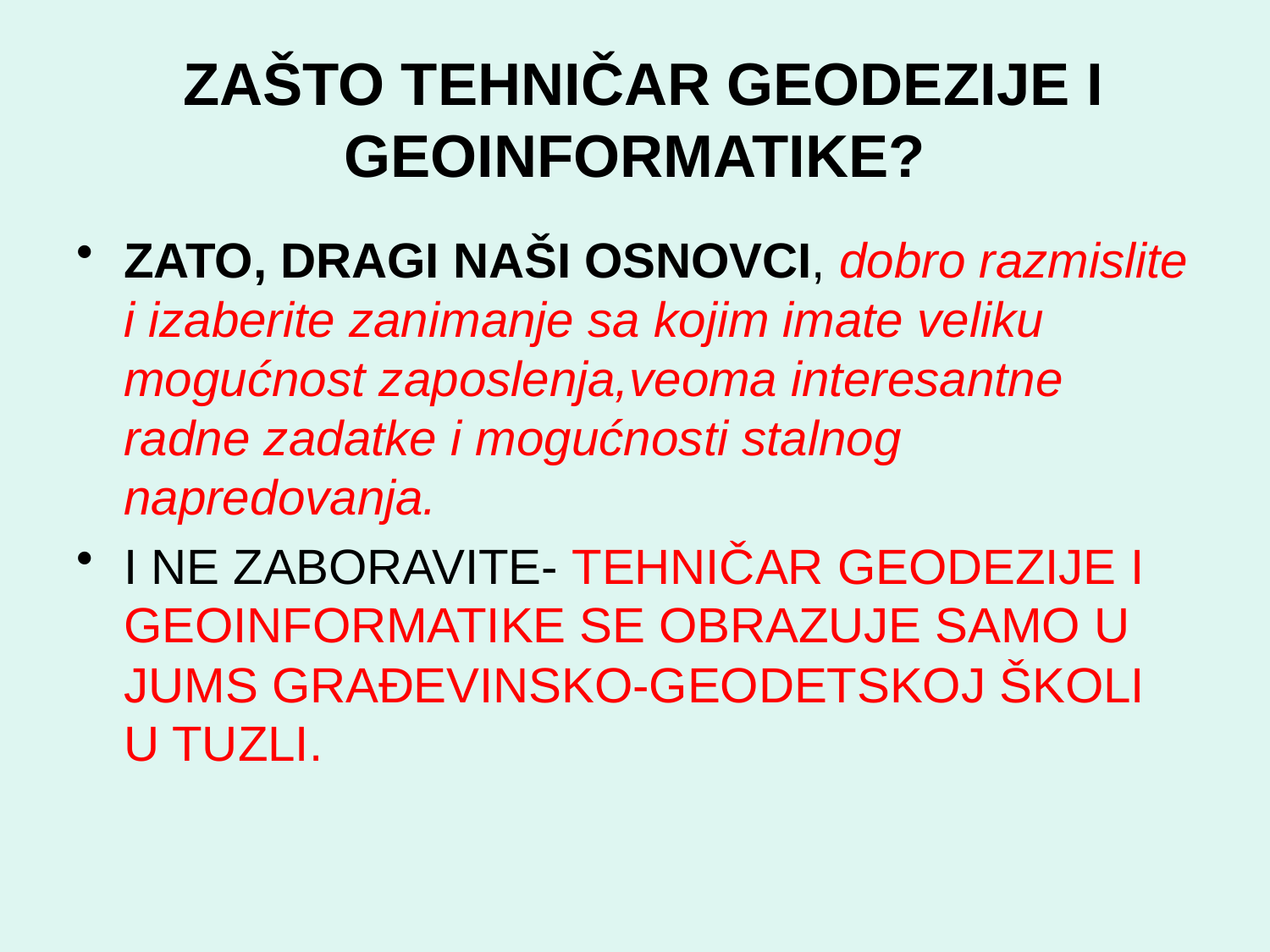

# ZAŠTO TEHNIČAR GEODEZIJE I GEOINFORMATIKE?
ZATO, DRAGI NAŠI OSNOVCI, dobro razmislite i izaberite zanimanje sa kojim imate veliku mogućnost zaposlenja,veoma interesantne  radne zadatke i mogućnosti stalnog napredovanja.
I NE ZABORAVITE- TEHNIČAR GEODEZIJE I GEOINFORMATIKE SE OBRAZUJE SAMO U JUMS GRAĐEVINSKO-GEODETSKOJ ŠKOLI U TUZLI.